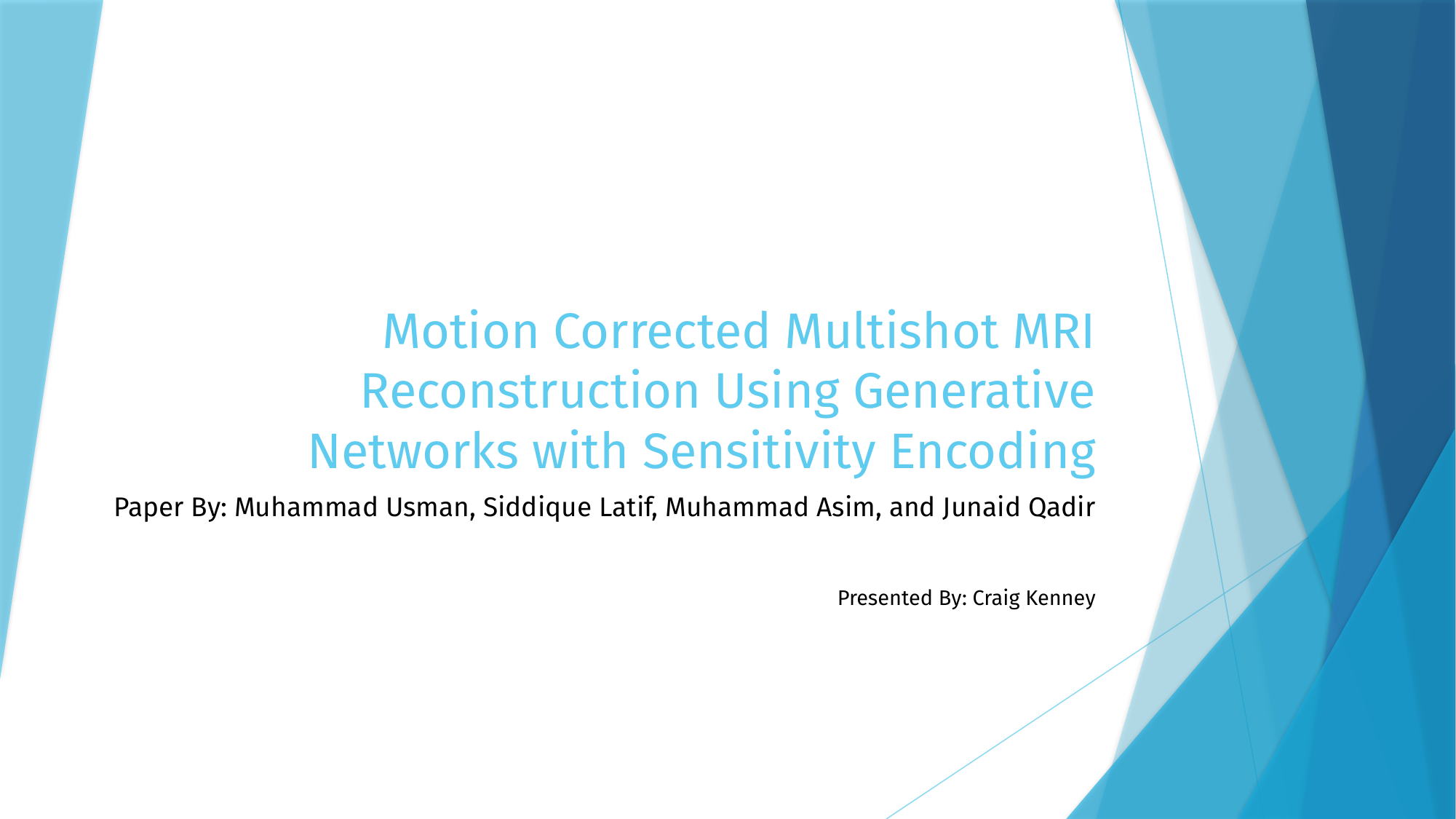

# Motion Corrected Multishot MRI Reconstruction Using Generative Networks with Sensitivity Encoding
Paper By: Muhammad Usman, Siddique Latif, Muhammad Asim, and Junaid Qadir

Presented By: Craig Kenney